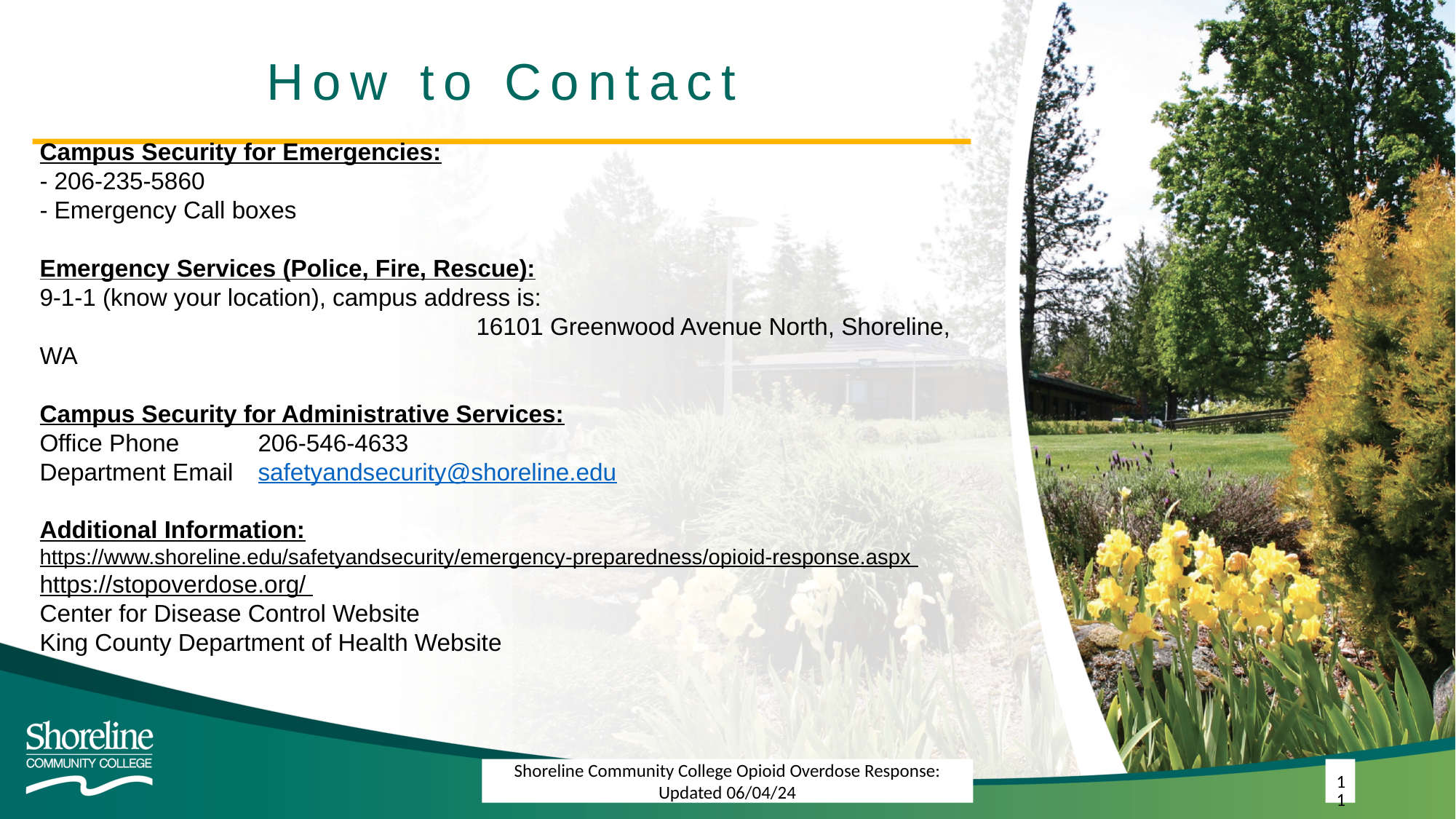

How to Contact

Campus Security for Emergencies:
- 206-235-5860
- Emergency Call boxes

Emergency Services (Police, Fire, Rescue):
9-1-1 (know your location), campus address is:
				16101 Greenwood Avenue North, Shoreline, WA

Campus Security for Administrative Services:
Office Phone	206-546-4633
Department Email	safetyandsecurity@shoreline.edu

Additional Information:
https://www.shoreline.edu/safetyandsecurity/emergency-preparedness/opioid-response.aspx
https://stopoverdose.org/
Center for Disease Control Website
King County Department of Health Website
Shoreline Community College Opioid Overdose Response: Updated 06/04/24
11